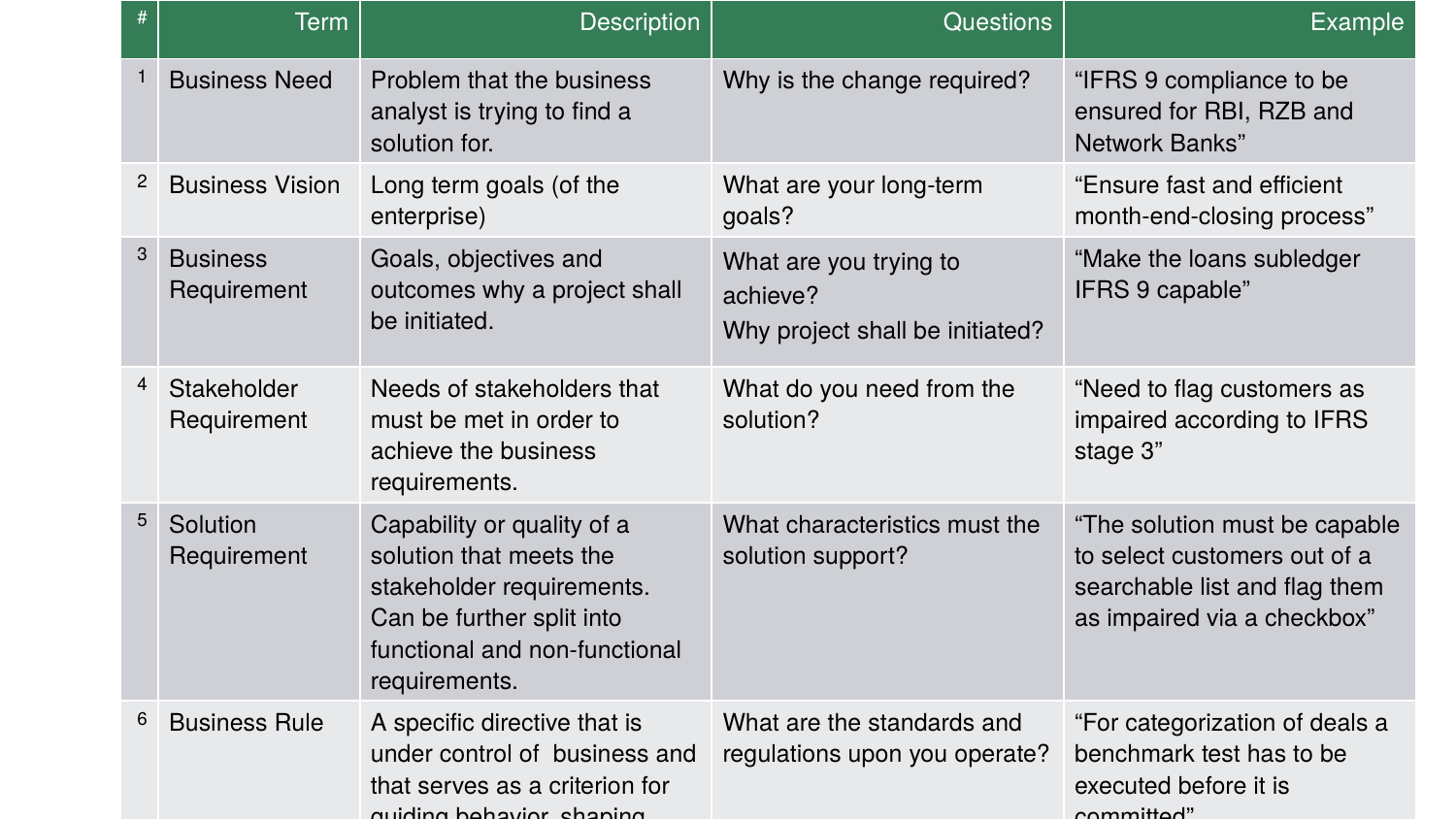

| # | Term | Description | Questions | Example |
| --- | --- | --- | --- | --- |
| 1 | Business Need | Problem that the business analyst is trying to find a solution for. | Why is the change required? | “IFRS 9 compliance to be ensured for RBI, RZB and Network Banks” |
| 2 | Business Vision | Long term goals (of the enterprise) | What are your long-term goals? | “Ensure fast and efficient month-end-closing process” |
| 3 | Business Requirement | Goals, objectives and outcomes why a project shall be initiated. | What are you trying to achieve? Why project shall be initiated? | “Make the loans subledger IFRS 9 capable” |
| 4 | Stakeholder Requirement | Needs of stakeholders that must be met in order to achieve the business requirements. | What do you need from the solution? | “Need to flag customers as impaired according to IFRS stage 3” |
| 5 | Solution Requirement | Capability or quality of a solution that meets the stakeholder requirements. Can be further split into functional and non-functional requirements. | What characteristics must the solution support? | “The solution must be capable to select customers out of a searchable list and flag them as impaired via a checkbox” |
| 6 | Business Rule | A specific directive that is under control of business and that serves as a criterion for guiding behavior, shaping judgments, or making decisions | What are the standards and regulations upon you operate? | “For categorization of deals a benchmark test has to be executed before it is committed” |
# BA Glossary: Example